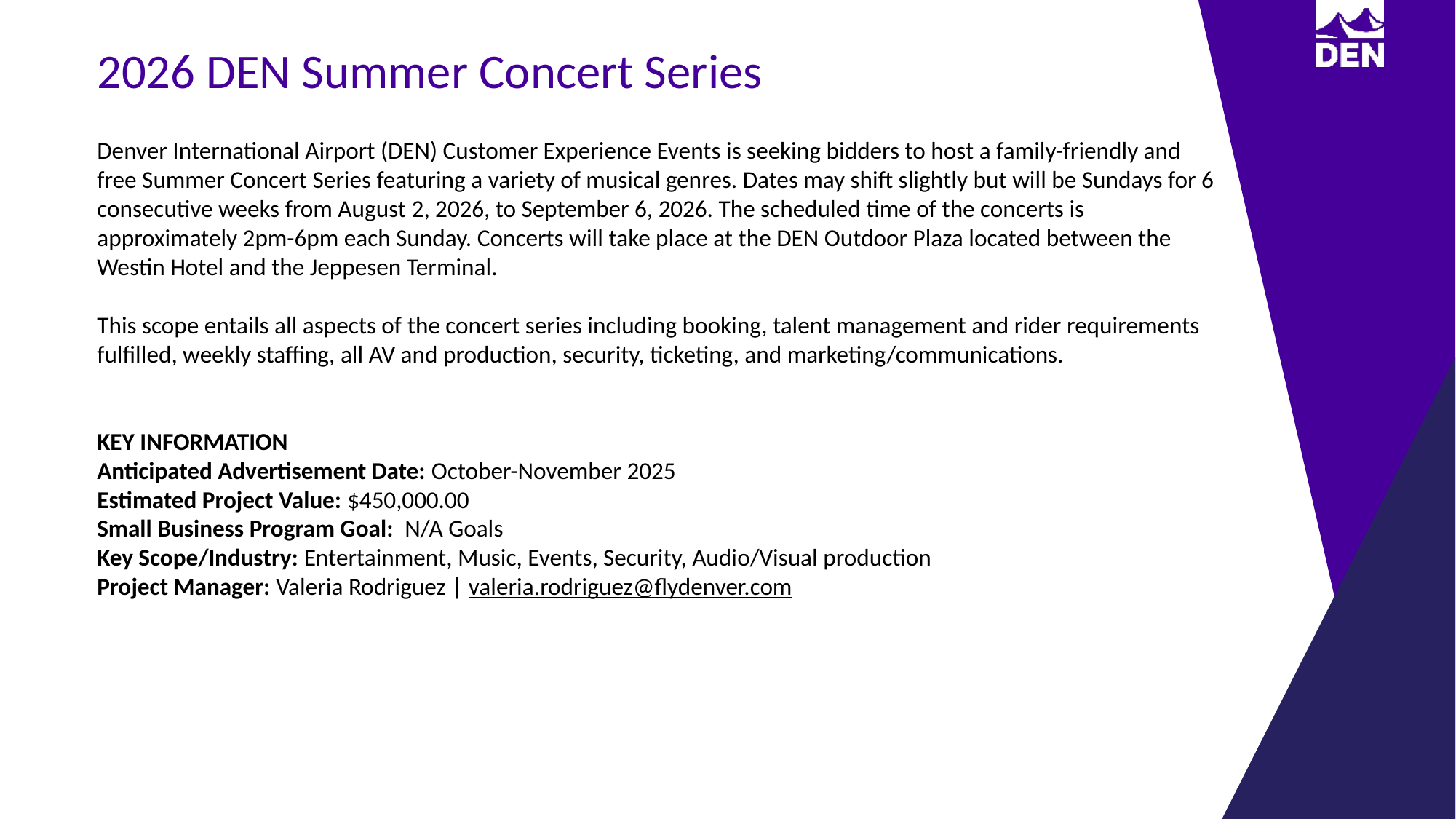

2026 DEN Summer Concert Series
Denver International Airport (DEN) Customer Experience Events is seeking bidders to host a family-friendly and free Summer Concert Series featuring a variety of musical genres. Dates may shift slightly but will be Sundays for 6 consecutive weeks from August 2, 2026, to September 6, 2026. The scheduled time of the concerts is approximately 2pm-6pm each Sunday. Concerts will take place at the DEN Outdoor Plaza located between the Westin Hotel and the Jeppesen Terminal.

This scope entails all aspects of the concert series including booking, talent management and rider requirements fulfilled, weekly staffing, all AV and production, security, ticketing, and marketing/communications.

KEY INFORMATION
Anticipated Advertisement Date: October-November 2025
Estimated Project Value: $450,000.00
Small Business Program Goal:  N/A Goals
Key Scope/Industry: Entertainment, Music, Events, Security, Audio/Visual production
Project Manager: Valeria Rodriguez | valeria.rodriguez@flydenver.com